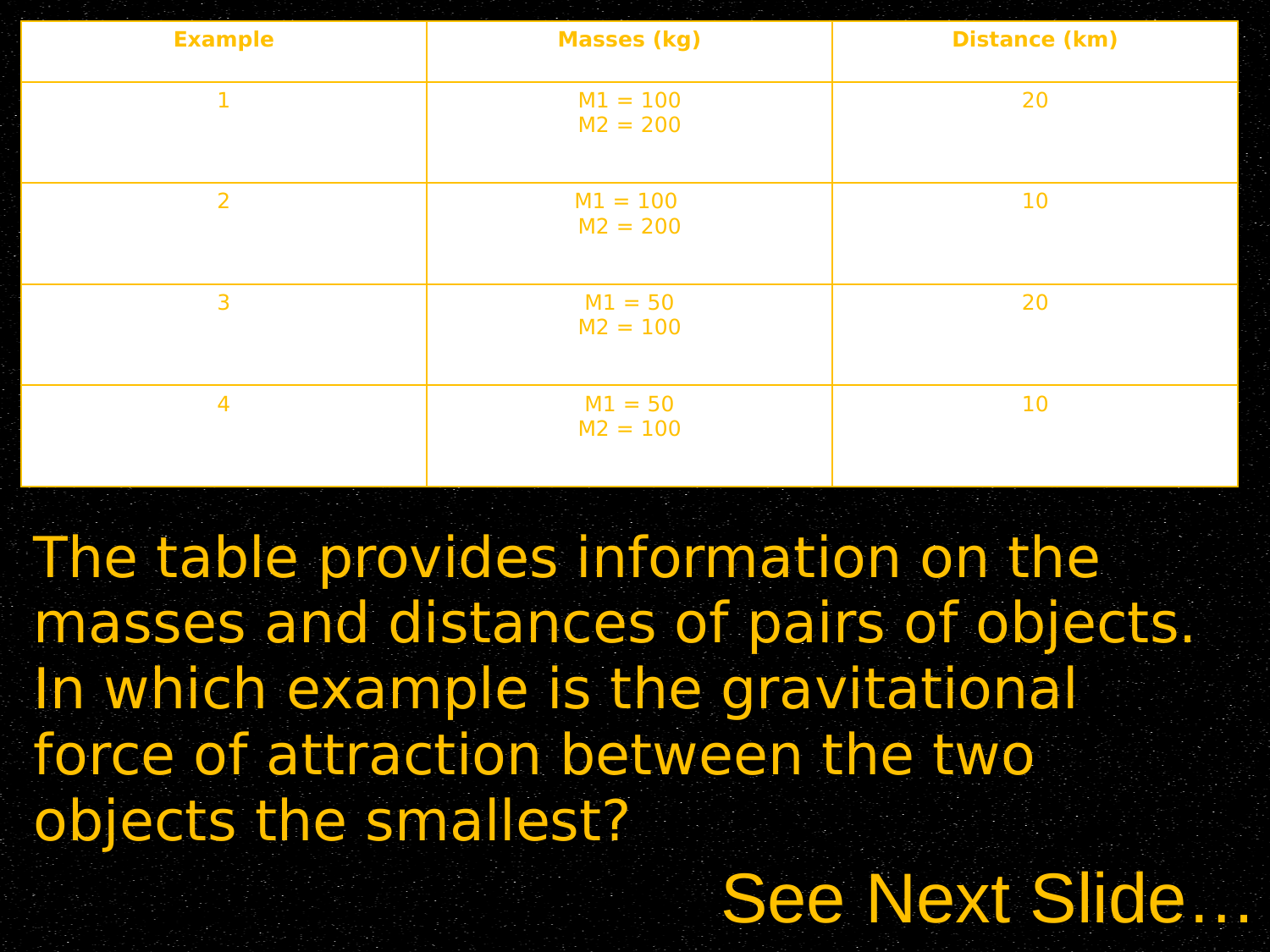

| Example | Masses (kg) | Distance (km) |
| --- | --- | --- |
| 1 | M1 = 100 M2 = 200 | 20 |
| 2 | M1 = 100 M2 = 200 | 10 |
| 3 | M1 = 50 M2 = 100 | 20 |
| 4 | M1 = 50 M2 = 100 | 10 |
| The table provides information on the masses and distances of pairs of objects. In which example is the gravitational force of attraction between the two objects the smallest? |  |
| --- | --- |
| A | Example 1 |
| B | Example 2 |
| C | Example 3 |
| D | Example 4 |
See Next Slide…